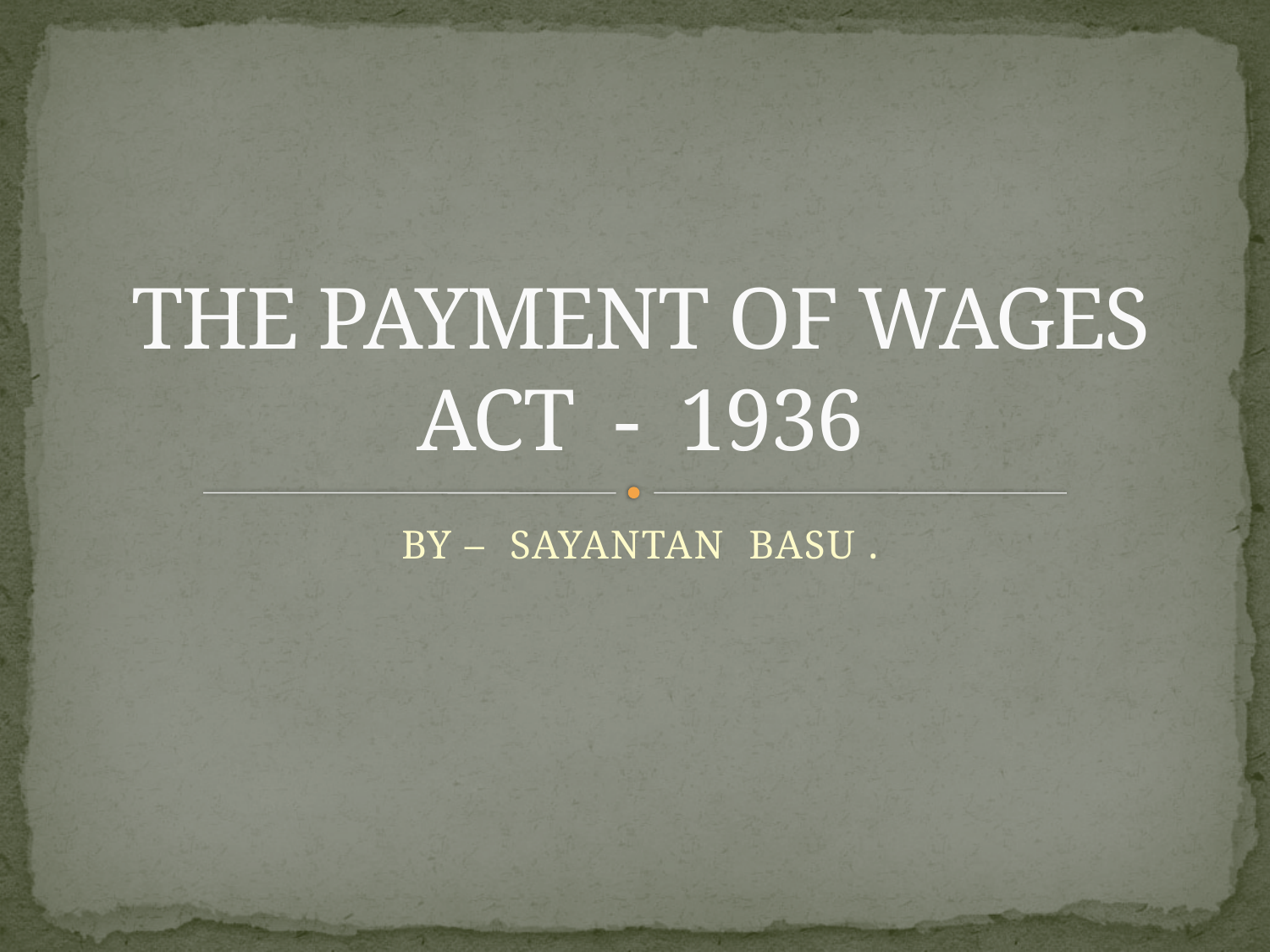

# THE PAYMENT OF WAGES ACT  -  1936
BY –  SAYANTAN  BASU .